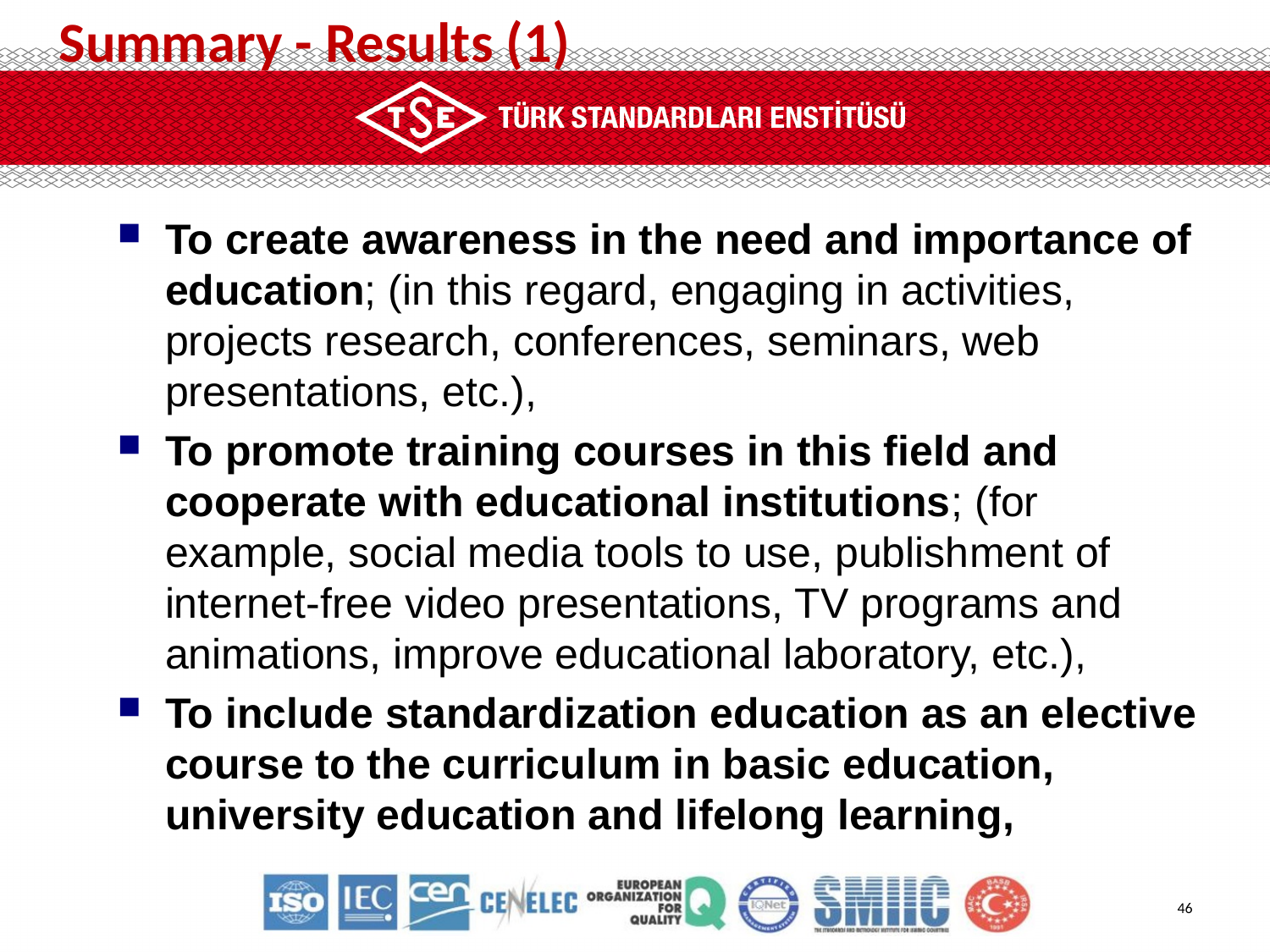

Summary - Results (1)
To create awareness in the need and importance of education; (in this regard, engaging in activities, projects research, conferences, seminars, web presentations, etc.),
To promote training courses in this field and cooperate with educational institutions; (for example, social media tools to use, publishment of internet-free video presentations, TV programs and animations, improve educational laboratory, etc.),
To include standardization education as an elective course to the curriculum in basic education, university education and lifelong learning,
46